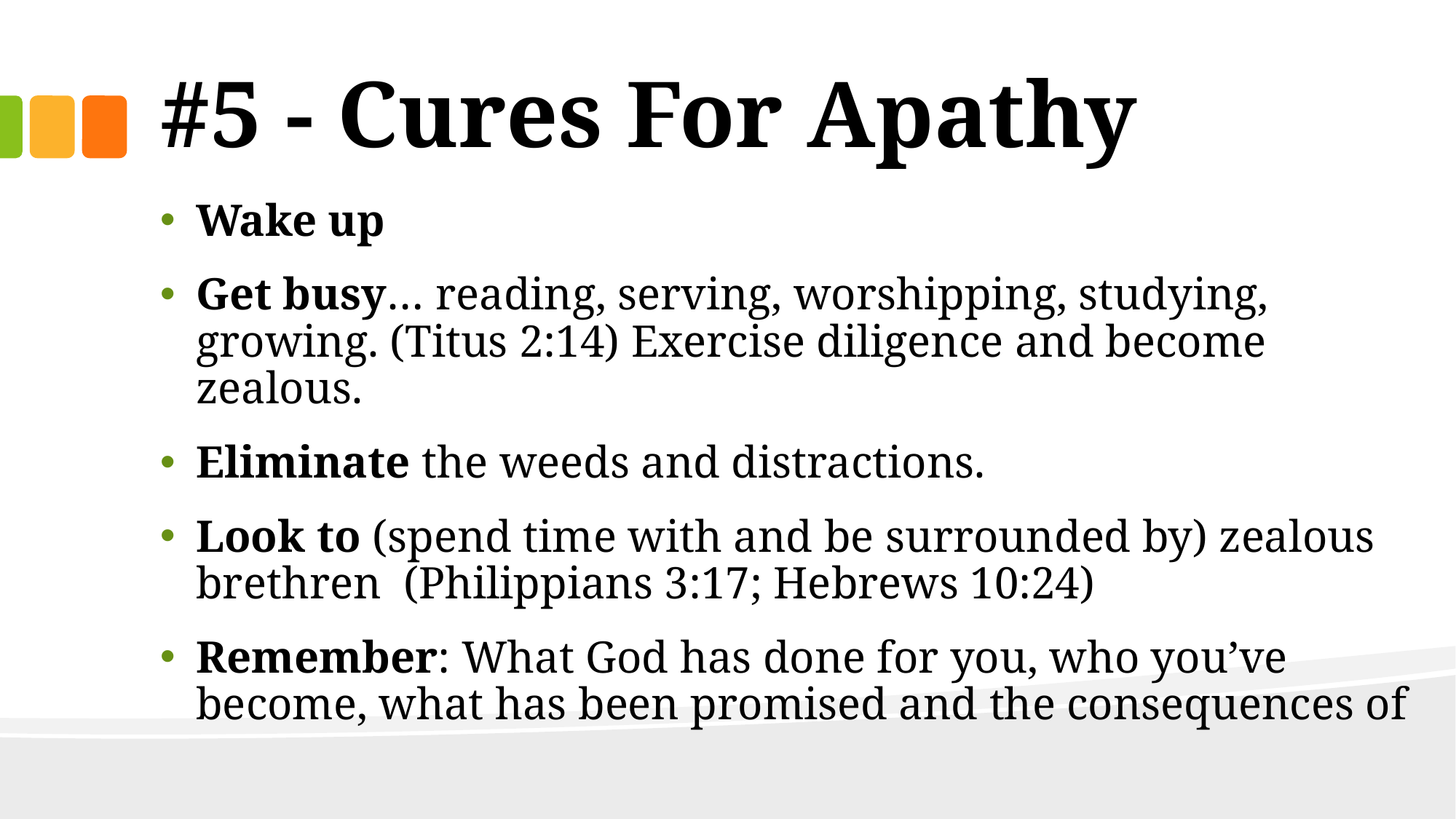

# #5 - Cures For Apathy
Wake up
Get busy… reading, serving, worshipping, studying, growing. (Titus 2:14) Exercise diligence and become zealous.
Eliminate the weeds and distractions.
Look to (spend time with and be surrounded by) zealous brethren  (Philippians 3:17; Hebrews 10:24)
Remember: What God has done for you, who you’ve become, what has been promised and the consequences of